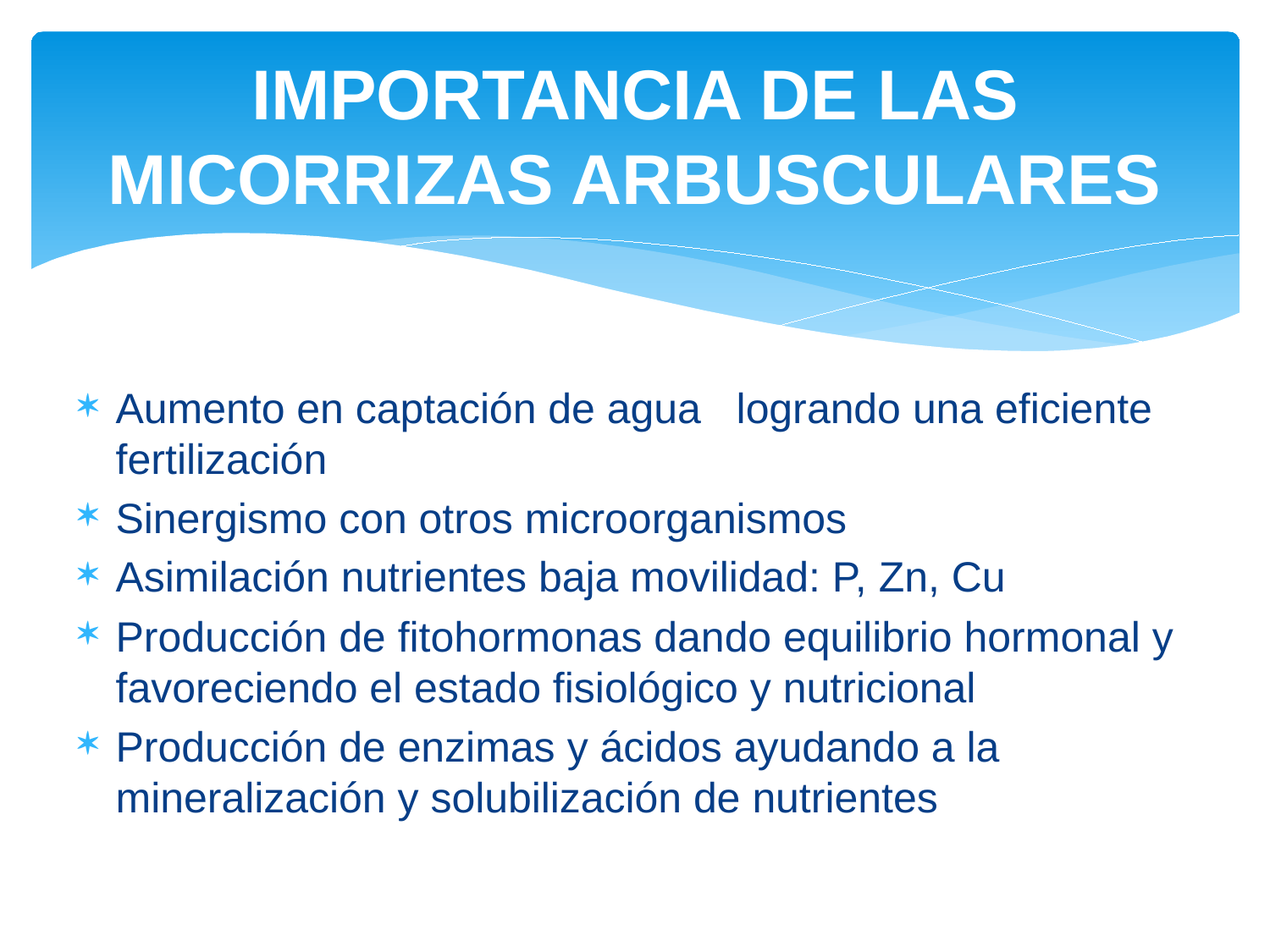

# IMPORTANCIA DE LAS MICORRIZAS ARBUSCULARES

Aumento en captación de agua   logrando una eficiente fertilización
Sinergismo con otros microorganismos
Asimilación nutrientes baja movilidad: P, Zn, Cu
Producción de fitohormonas dando equilibrio hormonal y favoreciendo el estado fisiológico y nutricional
Producción de enzimas y ácidos ayudando a la     mineralización y solubilización de nutrientes